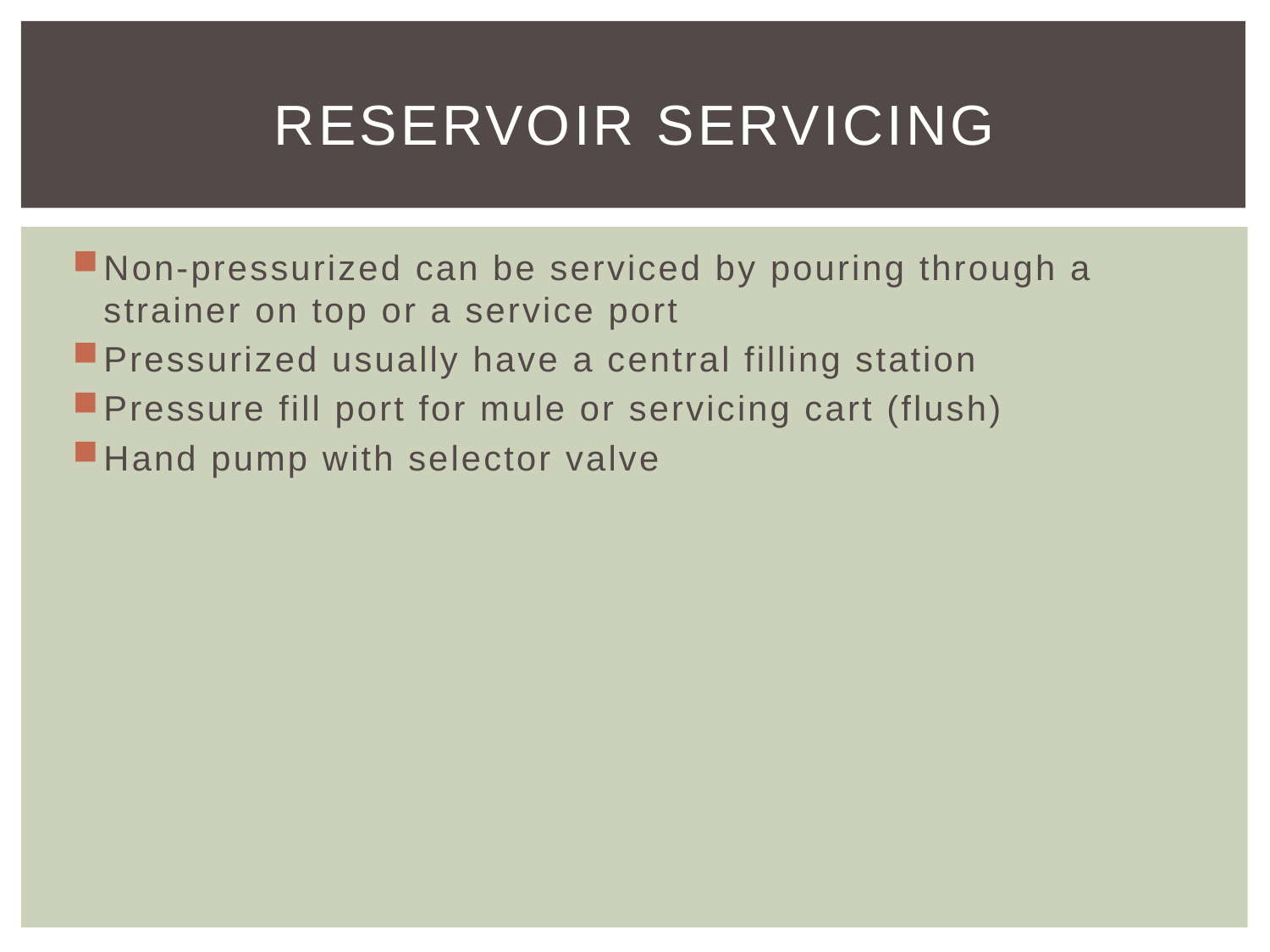

# Reservoir Servicing
Non-pressurized can be serviced by pouring through a strainer on top or a service port
Pressurized usually have a central filling station
Pressure fill port for mule or servicing cart (flush)
Hand pump with selector valve